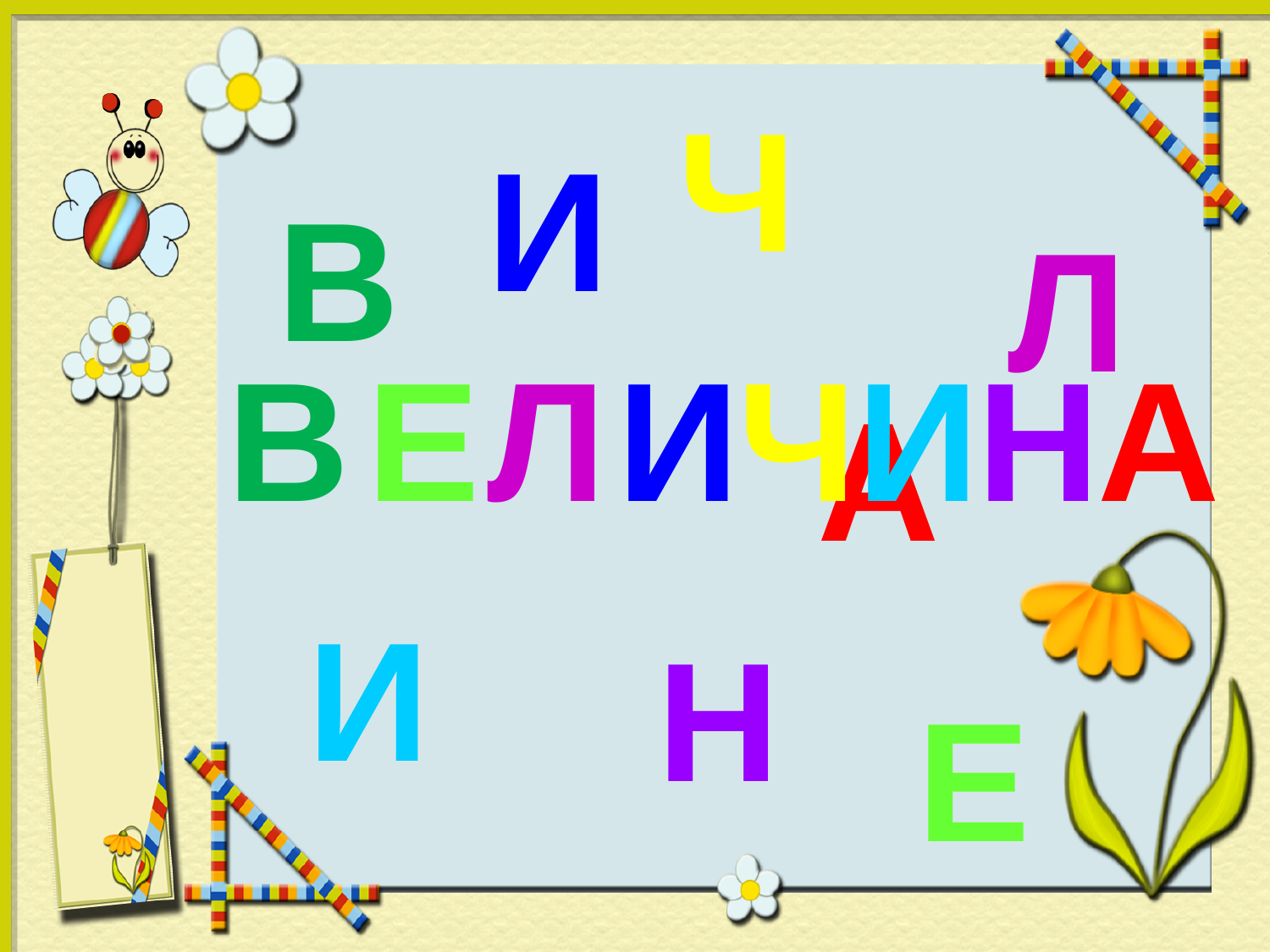

Ч
И
В
Л
В
Е
Л
И
Ч
И
Н
А
А
И
Н
Е